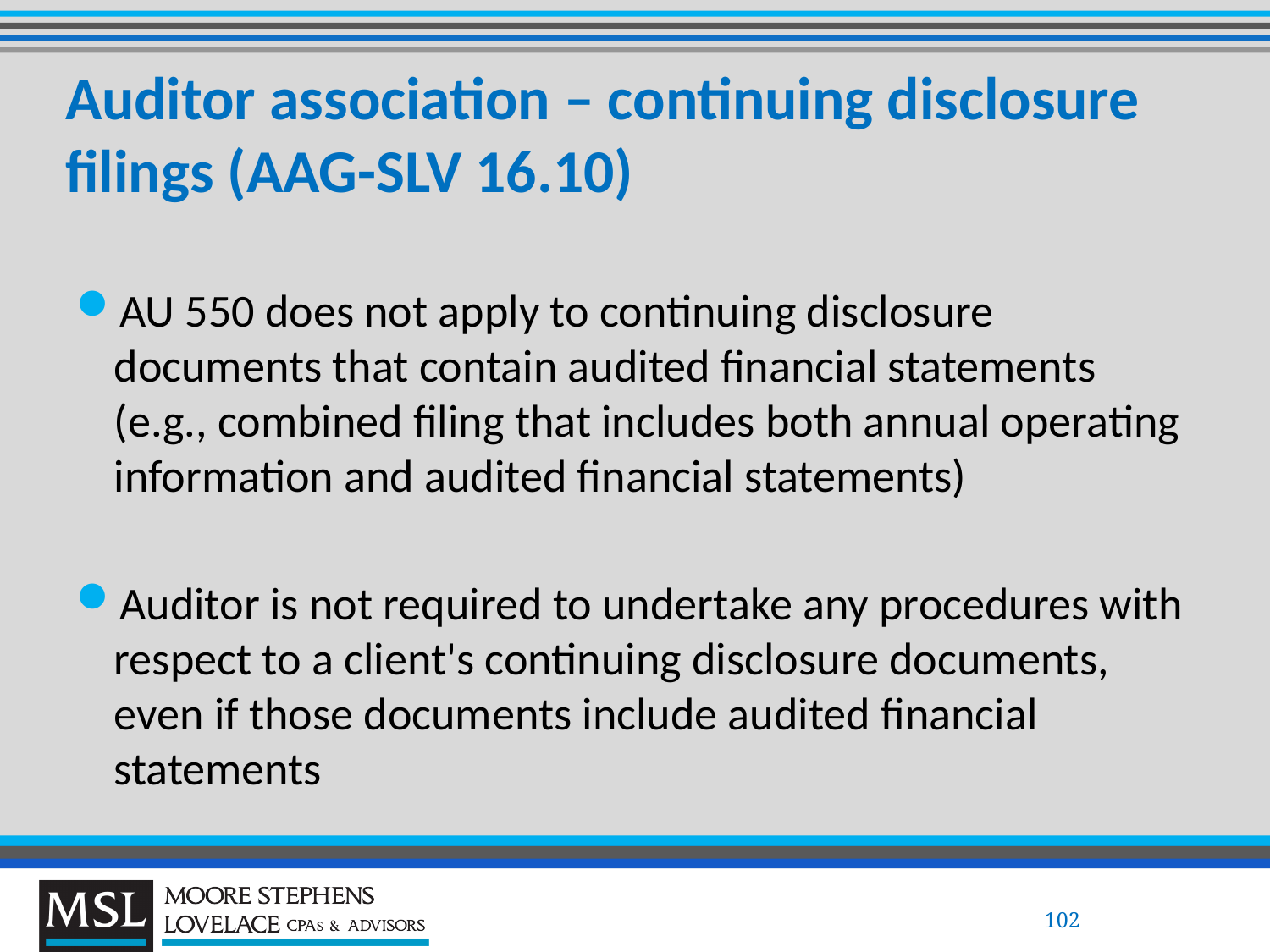

# Auditor association – continuing disclosure filings (AAG-SLV 16.10)
AU 550 does not apply to continuing disclosure documents that contain audited financial statements (e.g., combined filing that includes both annual operating information and audited financial statements)

Auditor is not required to undertake any procedures with respect to a client's continuing disclosure documents, even if those documents include audited financial statements

102